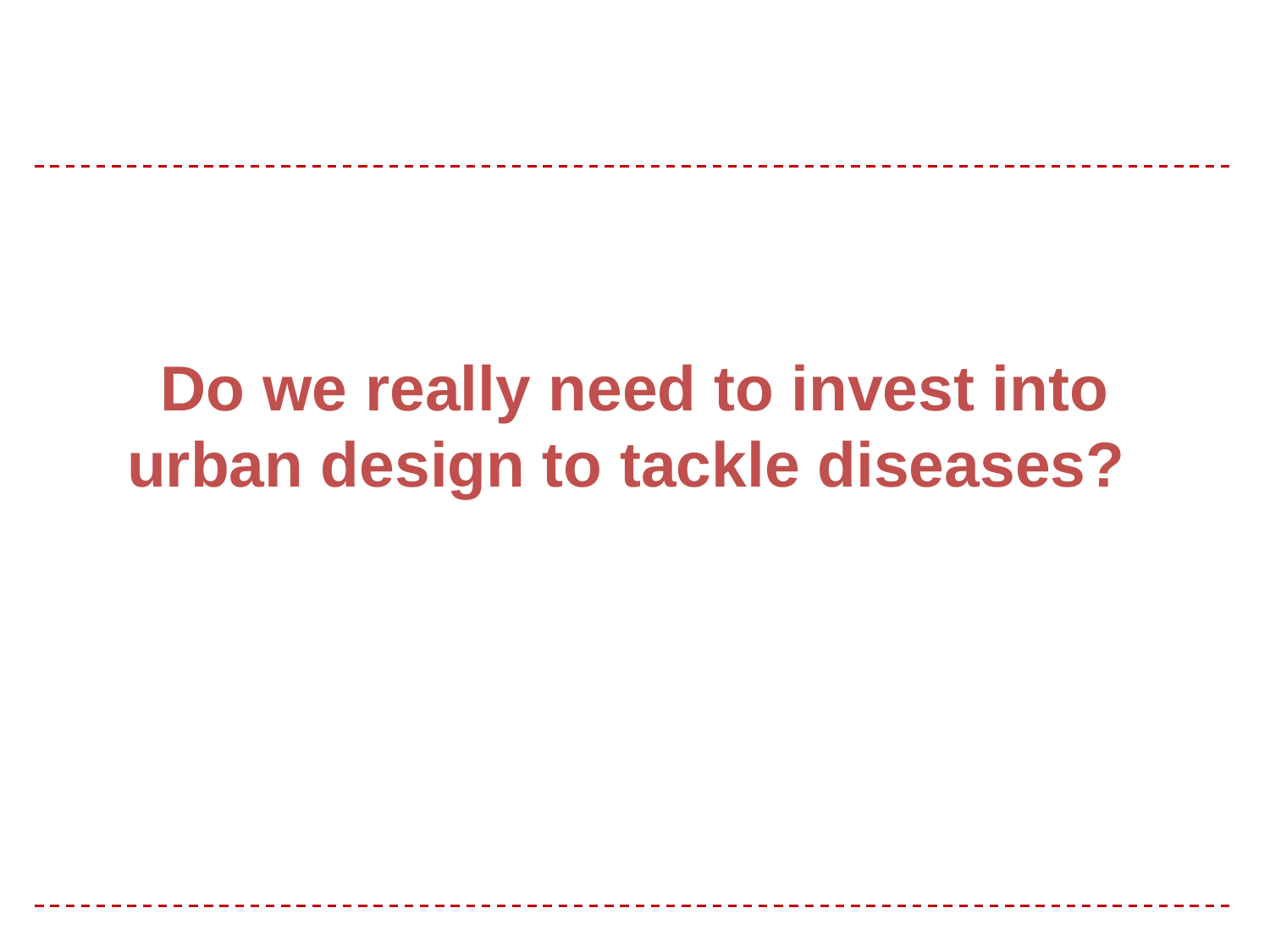

#

Do we really need to invest into urban design to tackle diseases?